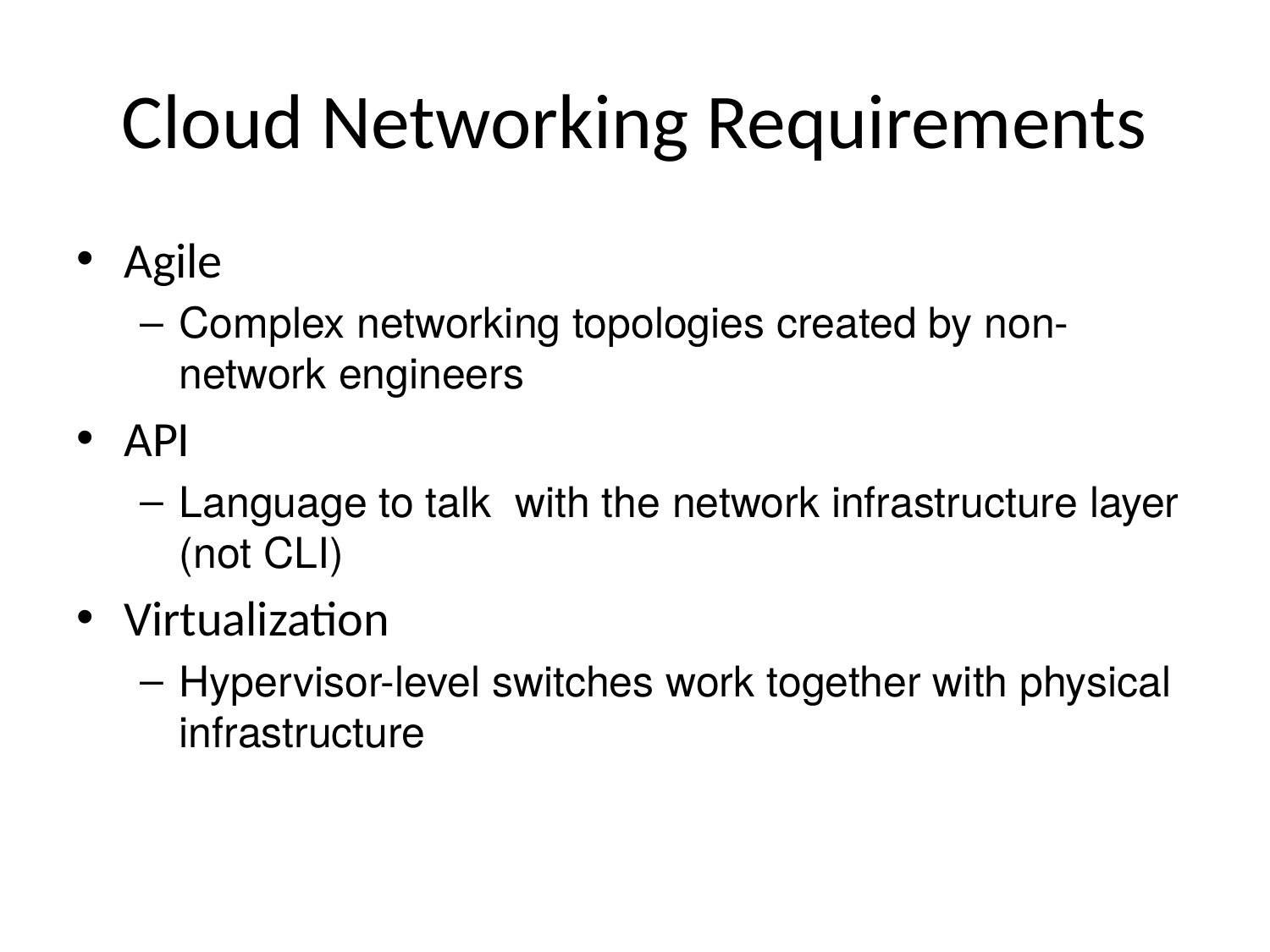

# Cloud Networking Requirements
Agile
Complex networking topologies created by non-network engineers
API
Language to talk  with the network infrastructure layer (not CLI)
Virtualization
Hypervisor-level switches work together with physical infrastructure